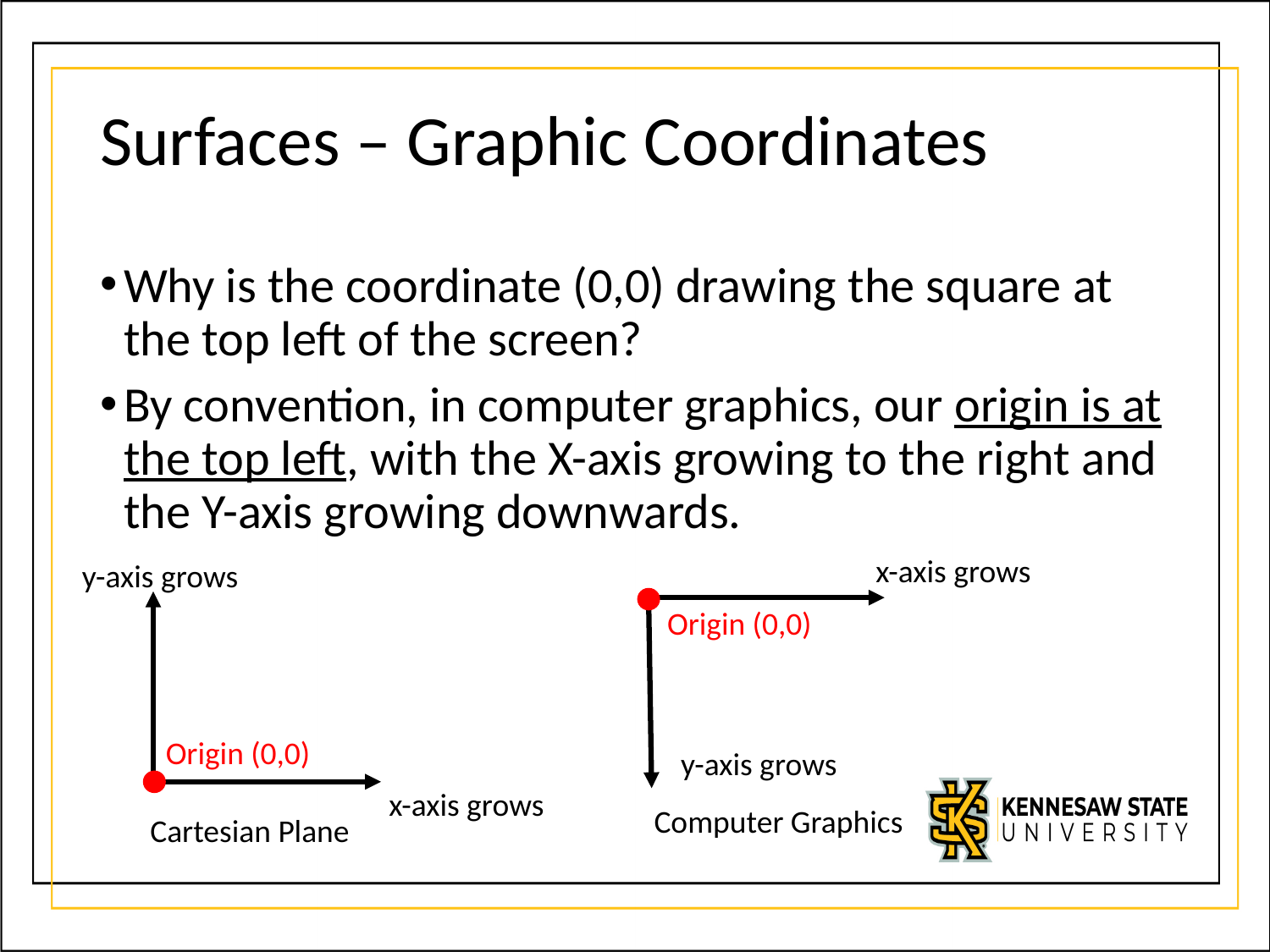

# Surfaces – Graphic Coordinates
Why is the coordinate (0,0) drawing the square at the top left of the screen?
By convention, in computer graphics, our origin is at the top left, with the X-axis growing to the right and the Y-axis growing downwards.
x-axis grows
y-axis grows

Origin (0,0)
Origin (0,0)
y-axis grows

x-axis grows
Computer Graphics
Cartesian Plane